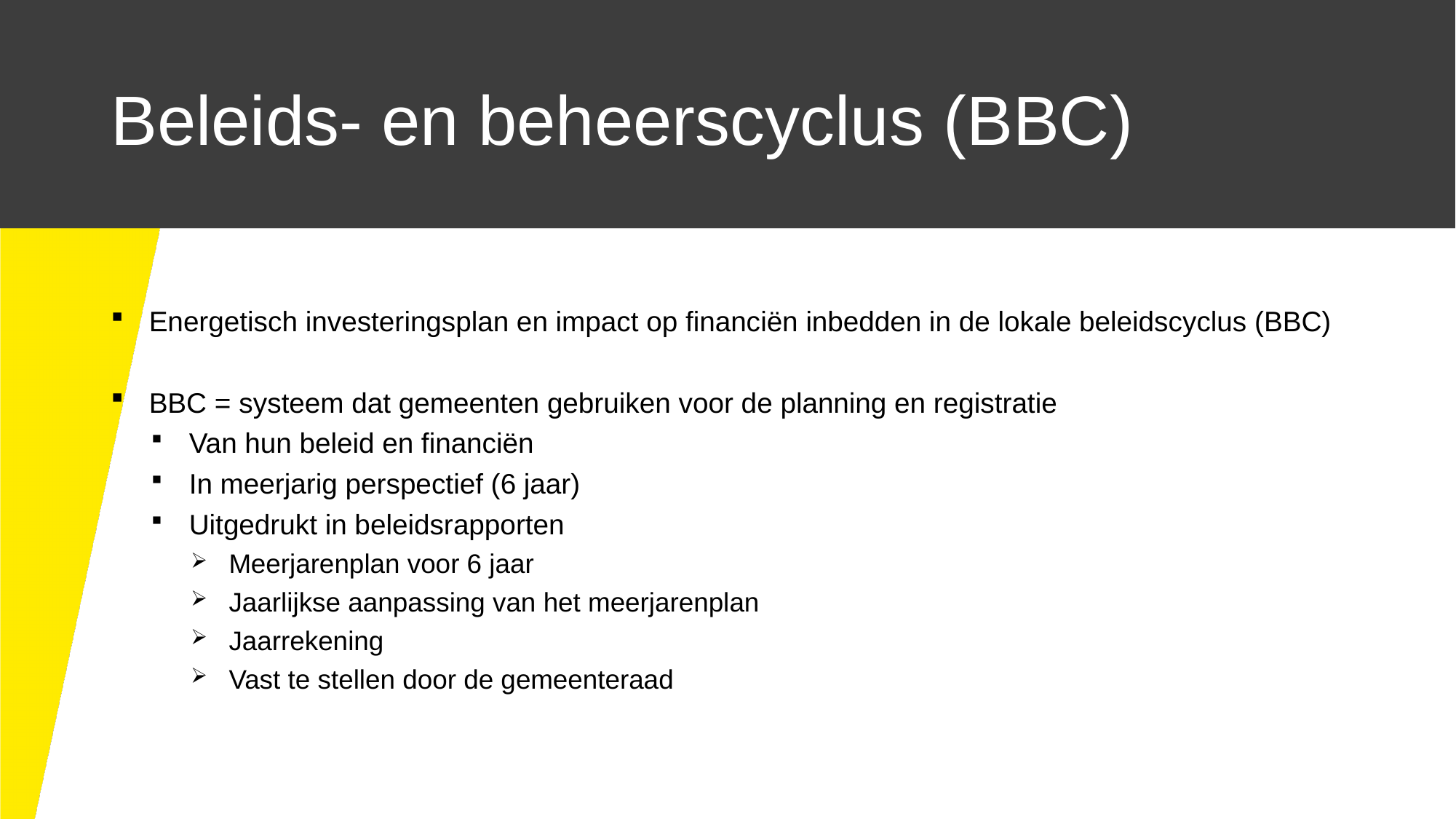

# Beleids- en beheerscyclus (BBC)
Energetisch investeringsplan en impact op financiën inbedden in de lokale beleidscyclus (BBC)

BBC = systeem dat gemeenten gebruiken voor de planning en registratie
Van hun beleid en financiën
In meerjarig perspectief (6 jaar)
Uitgedrukt in beleidsrapporten
Meerjarenplan voor 6 jaar
Jaarlijkse aanpassing van het meerjarenplan
Jaarrekening
Vast te stellen door de gemeenteraad